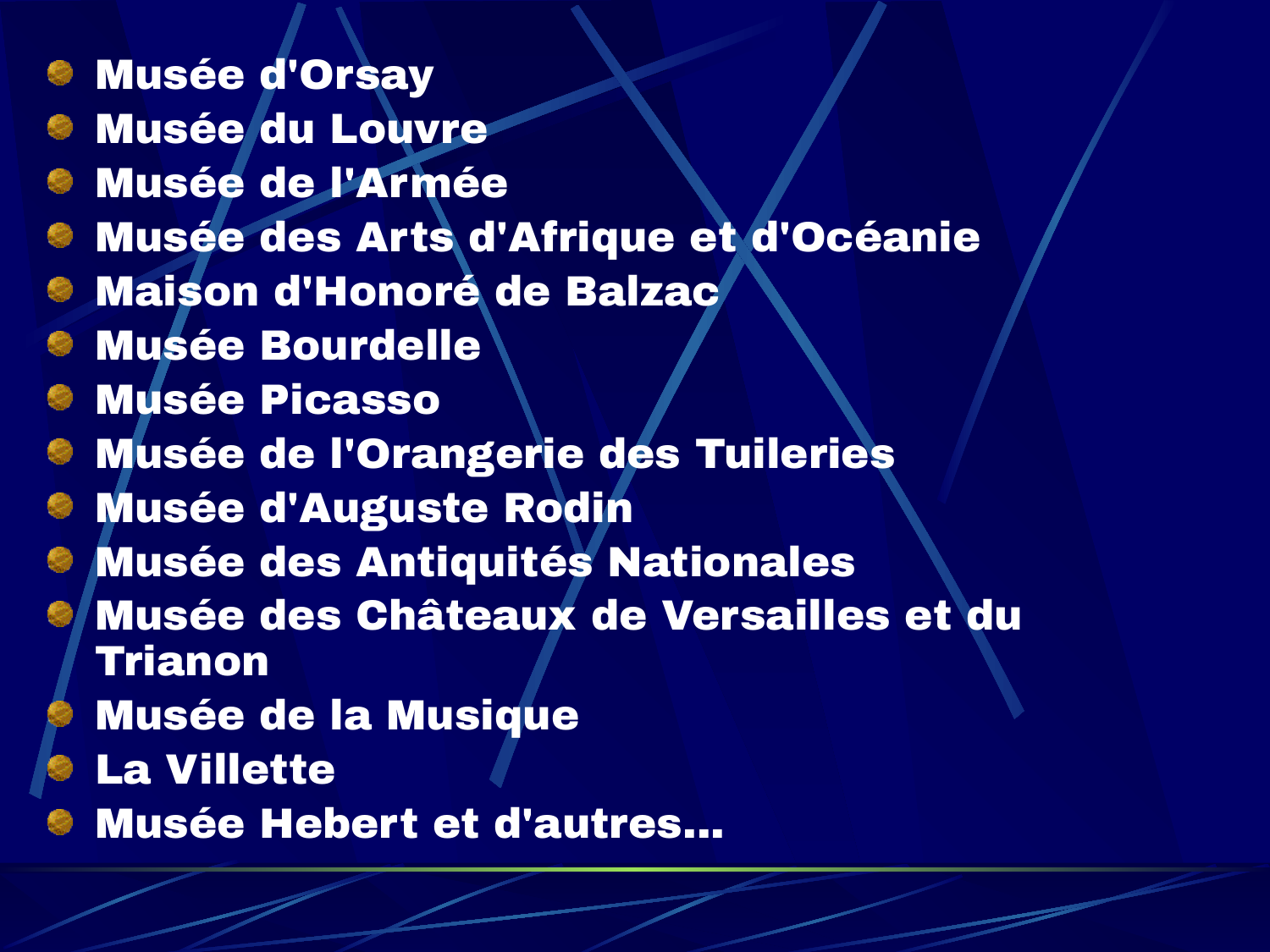

Musée d'Orsay
Musée du Louvre
Musée de l'Armée
Musée des Arts d'Afrique et d'Océanie
Maison d'Honoré de Balzac
Musée Bourdelle
Musée Picasso
Musée de l'Orangerie des Tuileries
Musée d'Auguste Rodin
Musée des Antiquités Nationales
Musée des Châteaux de Versailles et du Trianon
Musée de la Musique
La Villette
Musée Hebert et d'autres...